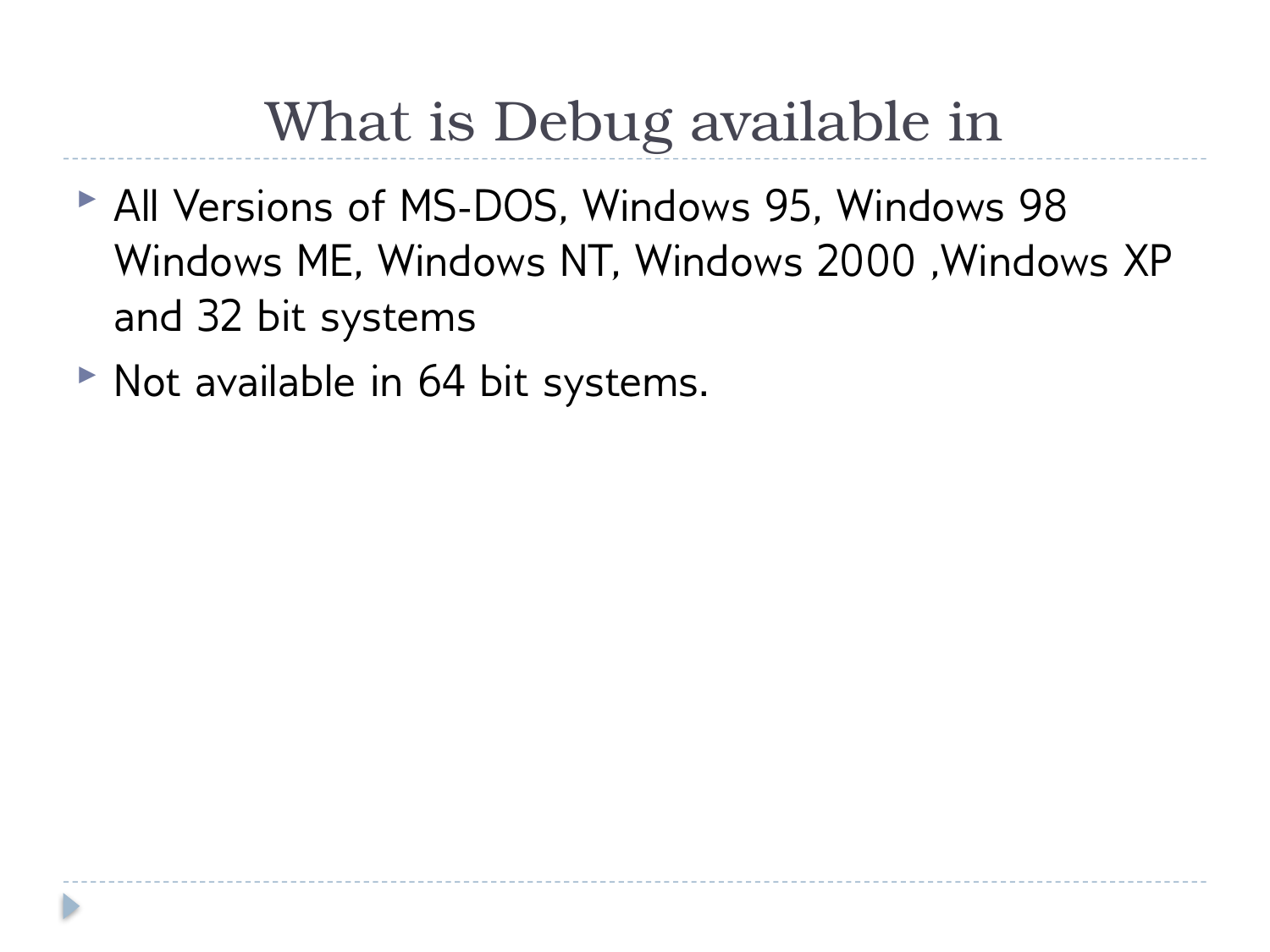

# What is Debug available in
All Versions of MS-DOS, Windows 95, Windows 98
Windows ME, Windows NT, Windows 2000 ,Windows XP and 32 bit systems
Not available in 64 bit systems.